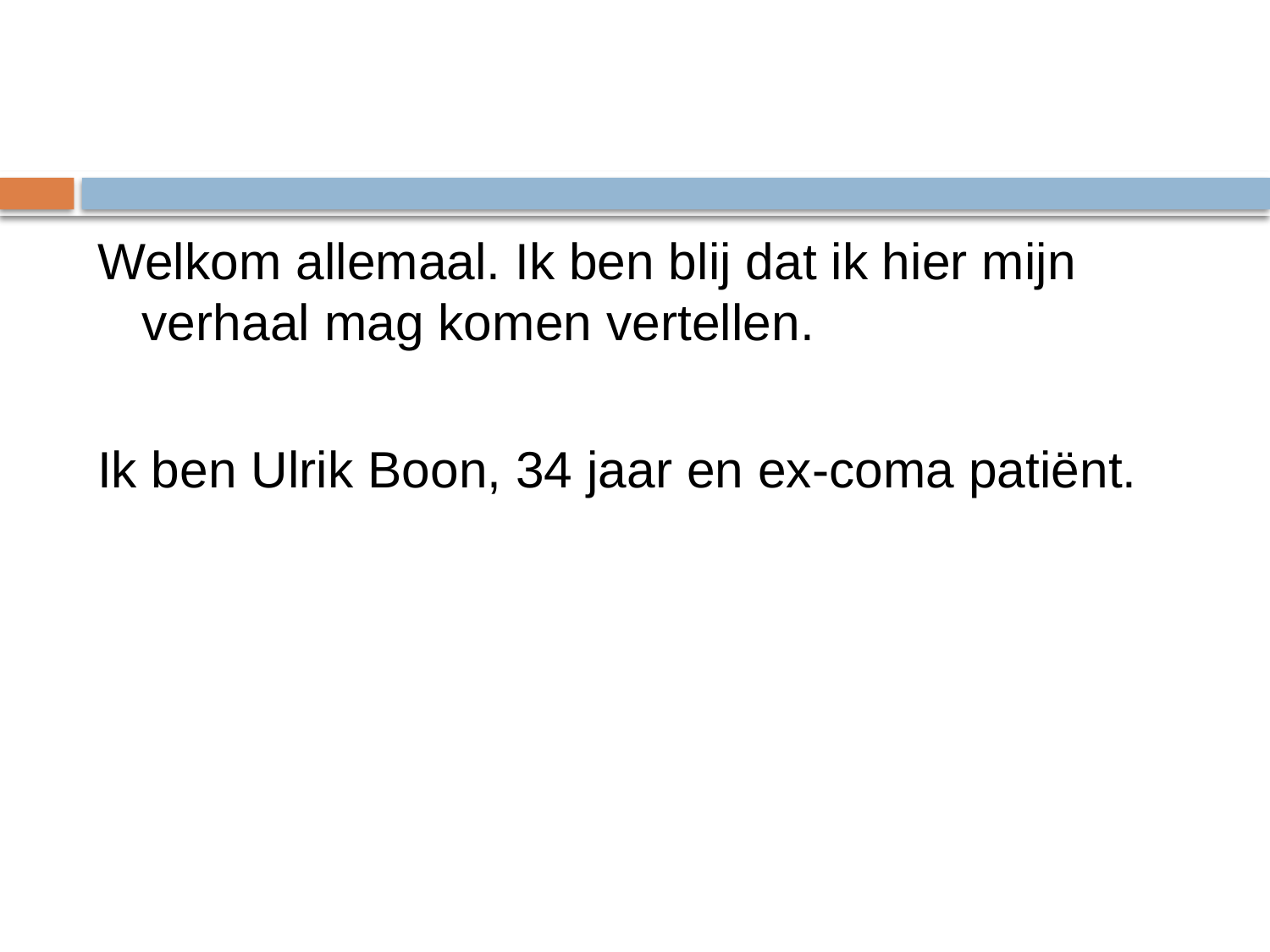

#
Welkom allemaal. Ik ben blij dat ik hier mijn verhaal mag komen vertellen.

Ik ben Ulrik Boon, 34 jaar en ex-coma patiënt.